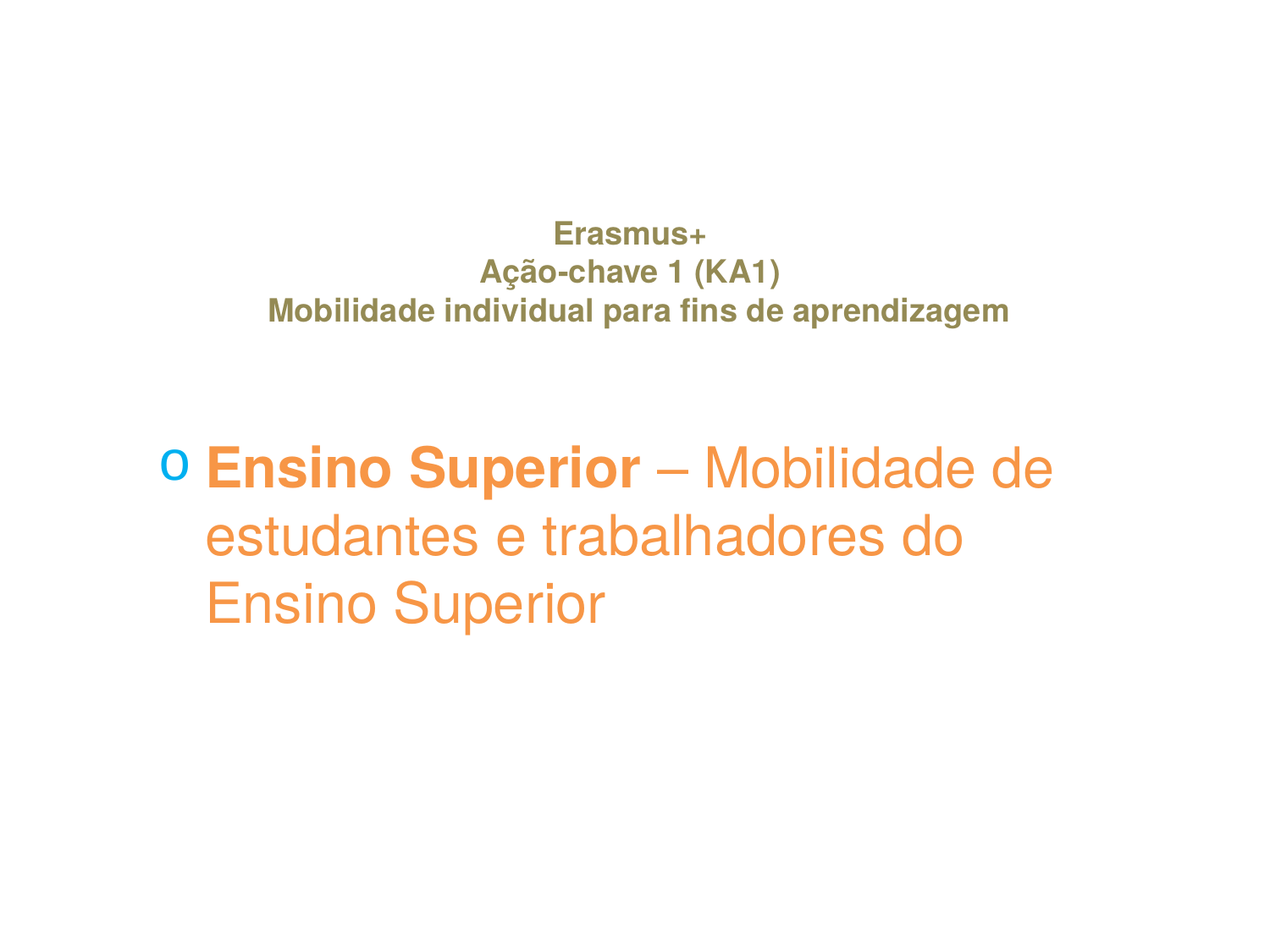

# Erasmus+ Ação-chave 1 (KA1) Mobilidade individual para fins de aprendizagem

Ensino Superior – Mobilidade de estudantes e trabalhadores do Ensino Superior